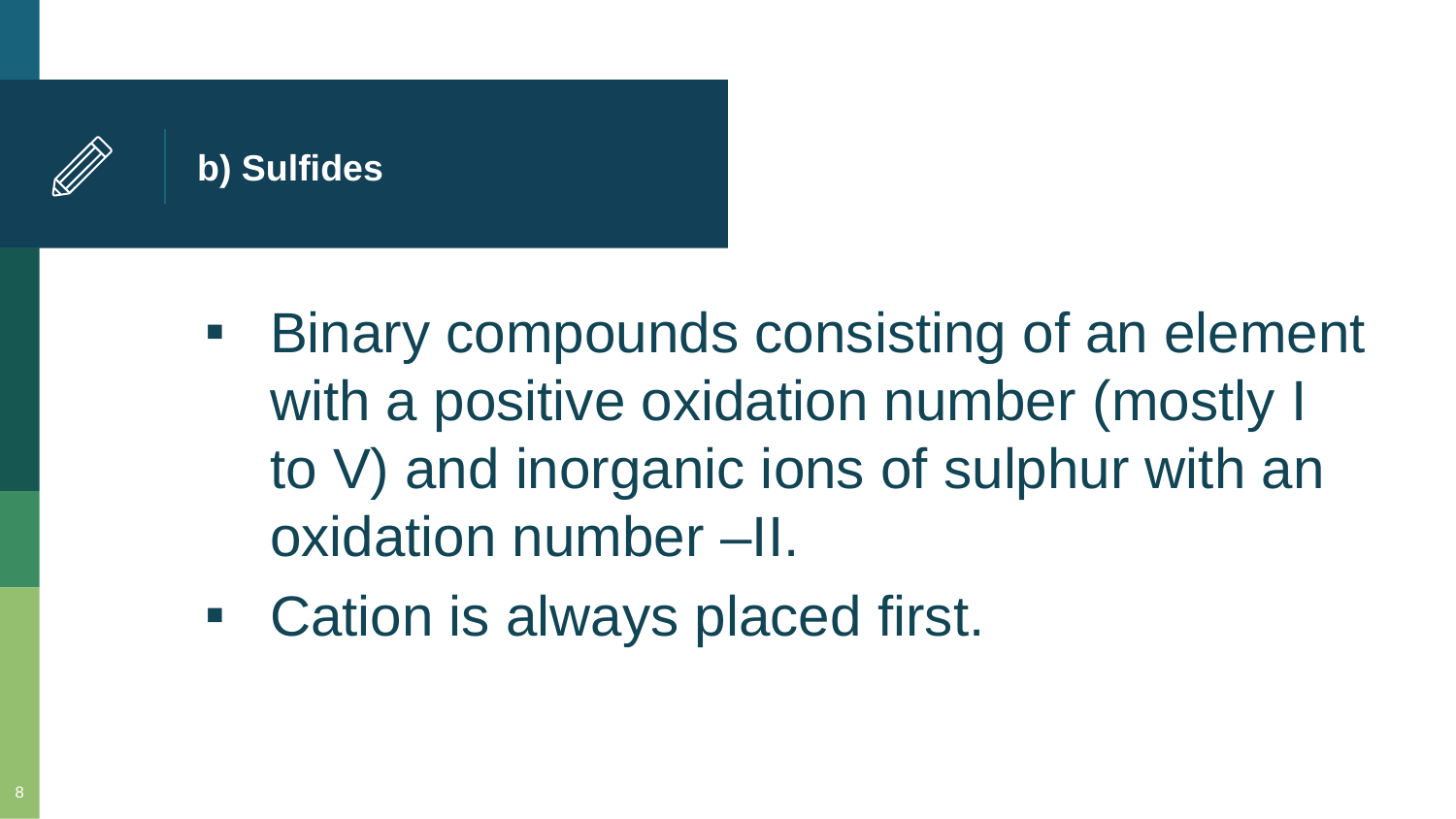

# b) Sulfides

Binary compounds consisting of an element with a positive oxidation number (mostly I to V) and inorganic ions of sulphur with an oxidation number –II.
Cation is always placed first.
8